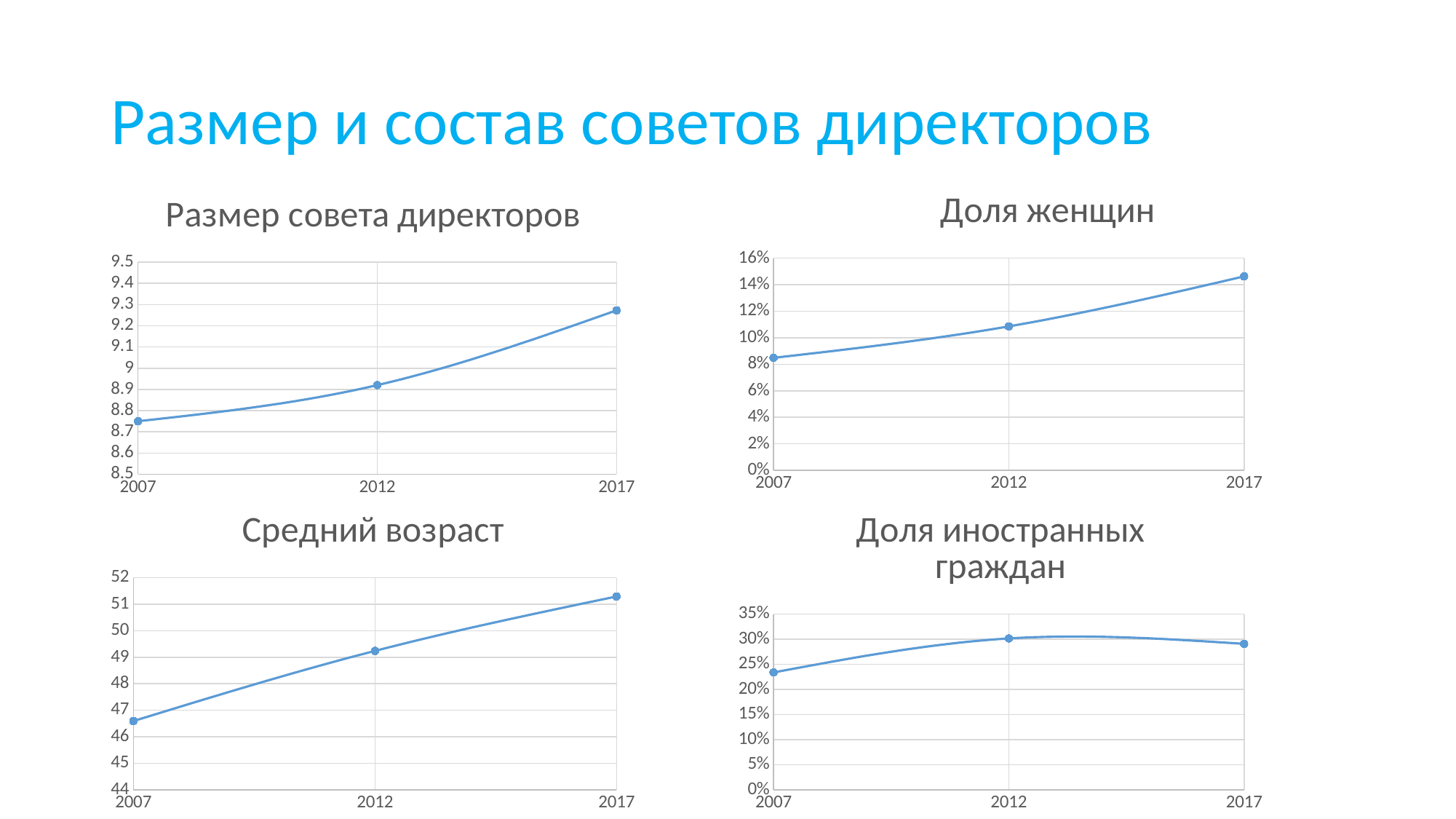

# Размер и состав советов директоров

### Chart:

| Category | Доля женщин |
|---|---|

### Chart:

| Category | Размер совета директоров |
|---|---|

### Chart:

| Category | Средний возраст |
|---|---|

### Chart:

| Category | Доля иностранных граждан |
|---|---|